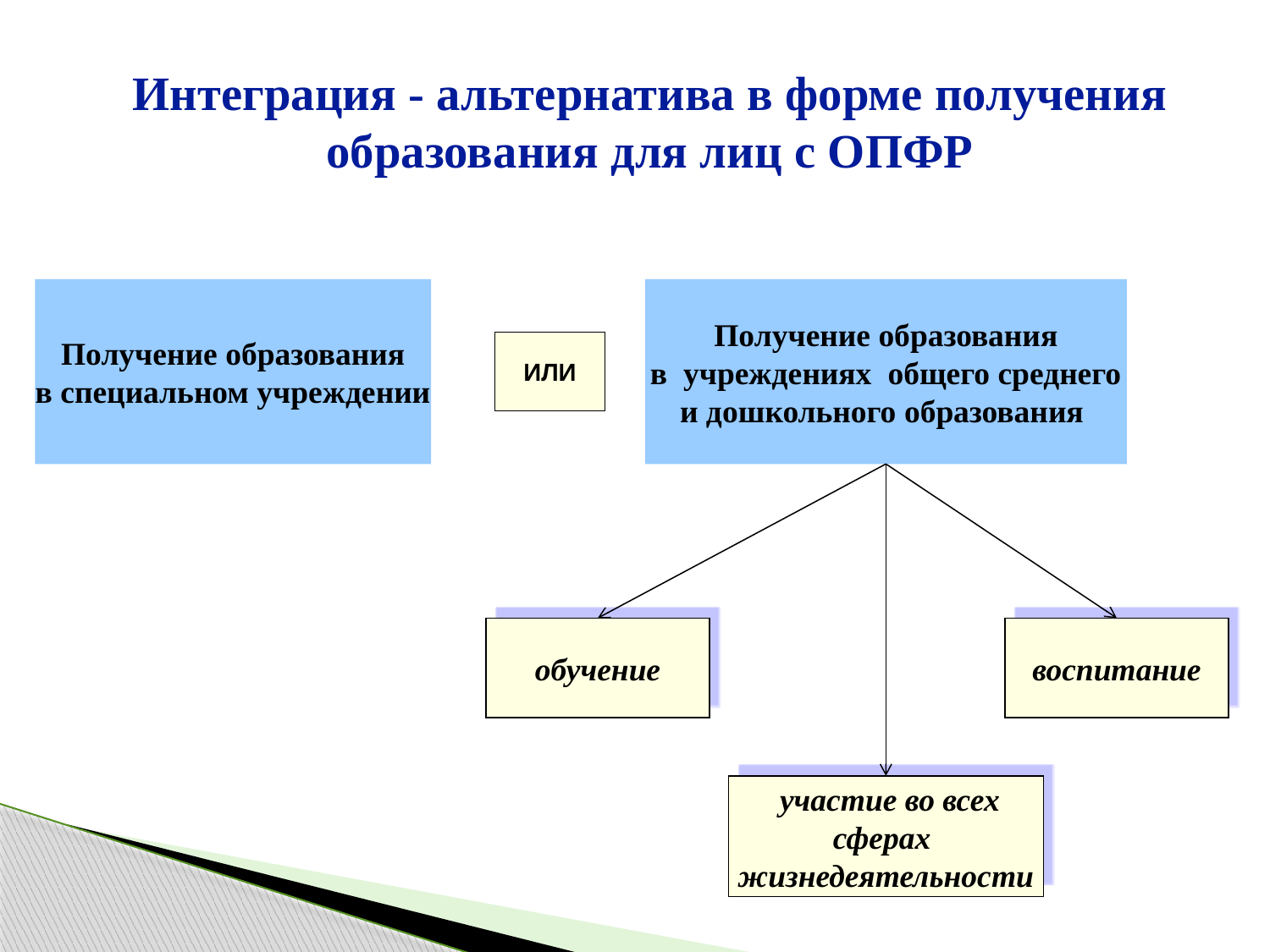

# Интеграция - альтернатива в форме получения образования для лиц с ОПФР
Получение образования
 в специальном учреждении
Получение образования
 в  учреждениях  общего среднего
и дошкольного образования
ИЛИ
обучение
воспитание
 участие во всех
сферах
жизнедеятельности